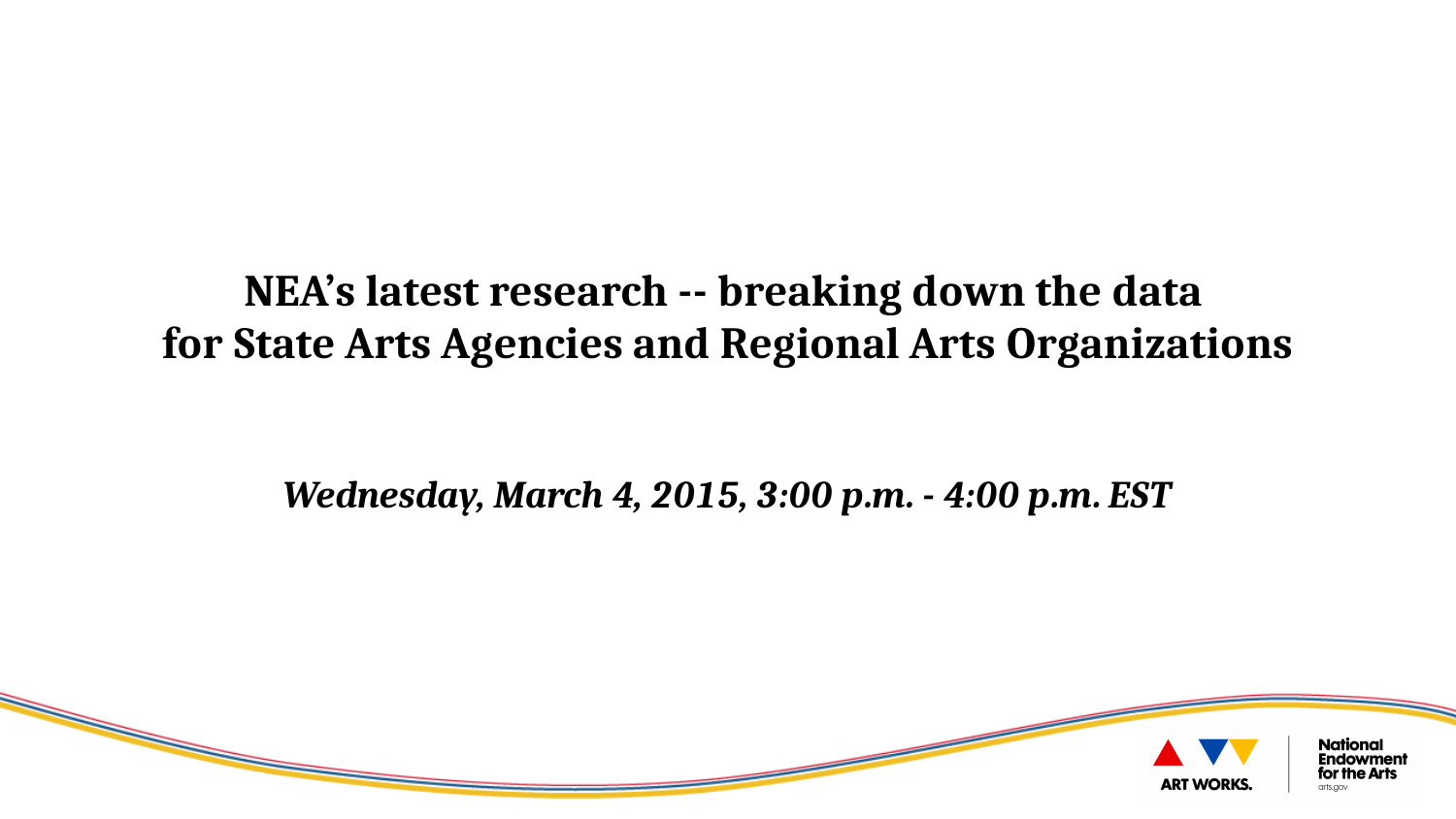

# NEA’s latest research -- breaking down the data for State Arts Agencies and Regional Arts Organizations
Wednesday, March 4, 2015, 3:00 p.m. - 4:00 p.m. EST